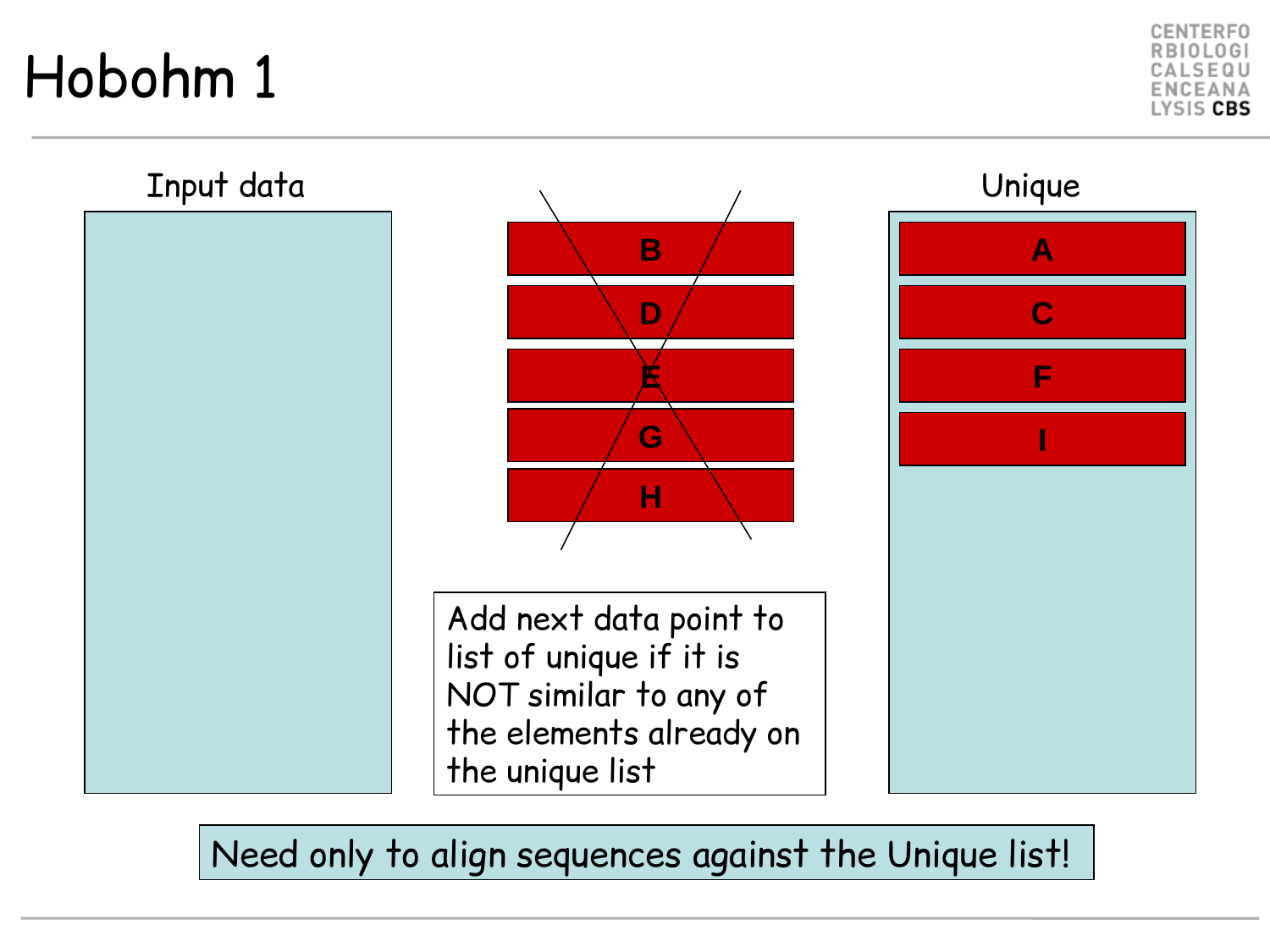

# Hobohm 1
Input data
Unique

B
A
D
C
E
F
G
I
H
Add next data point to list of unique if it is NOT similar to any of the elements already on the unique list
Need only to align sequences against the Unique list!